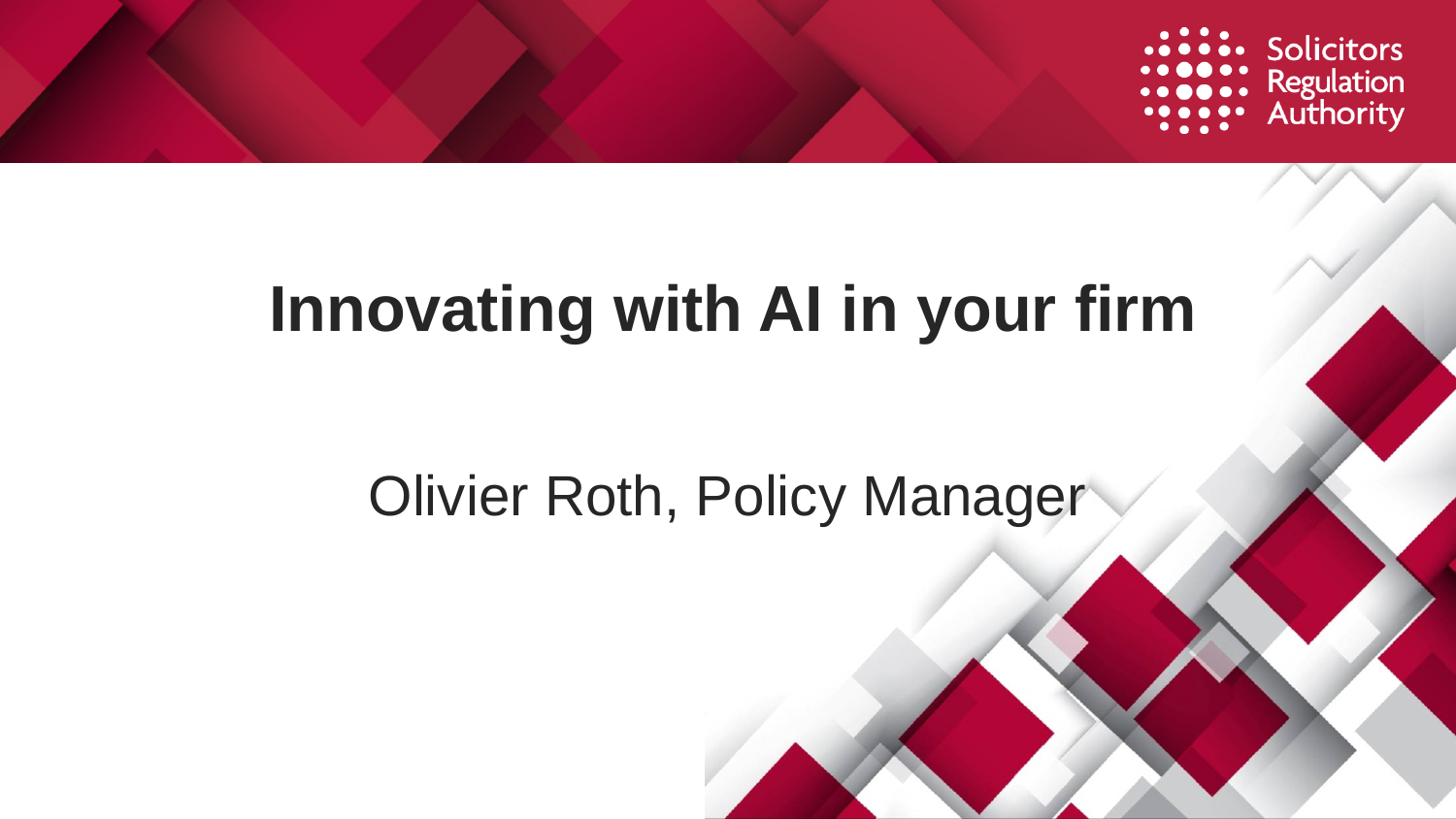

# Innovating with AI in your firm
Olivier Roth, Policy Manager